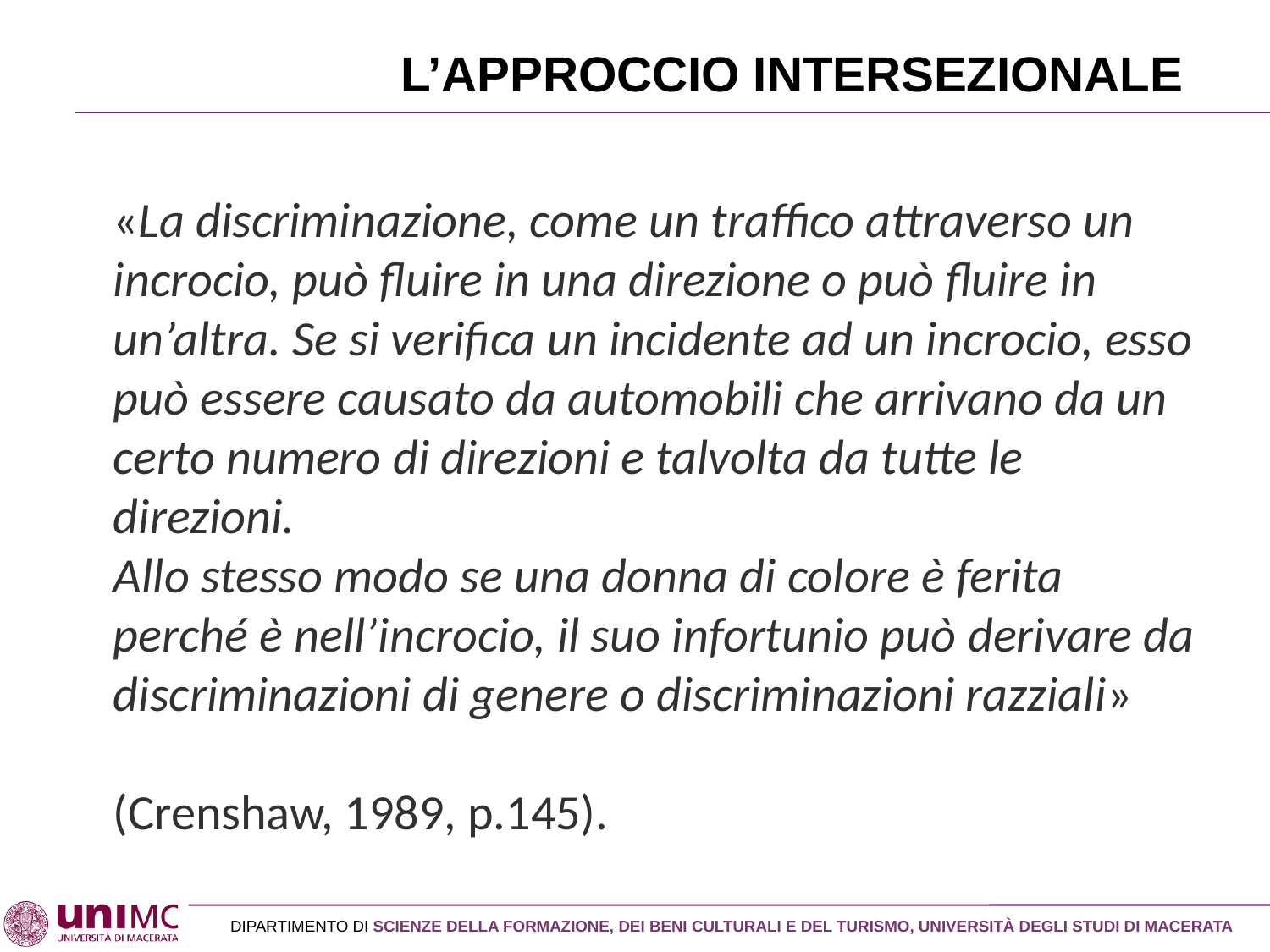

# L’approccio Intersezionale
«La discriminazione, come un traffico attraverso un incrocio, può fluire in una direzione o può fluire in un’altra. Se si verifica un incidente ad un incrocio, esso può essere causato da automobili che arrivano da un certo numero di direzioni e talvolta da tutte le direzioni.
Allo stesso modo se una donna di colore è ferita perché è nell’incrocio, il suo infortunio può derivare da discriminazioni di genere o discriminazioni razziali»

(Crenshaw, 1989, p.145).